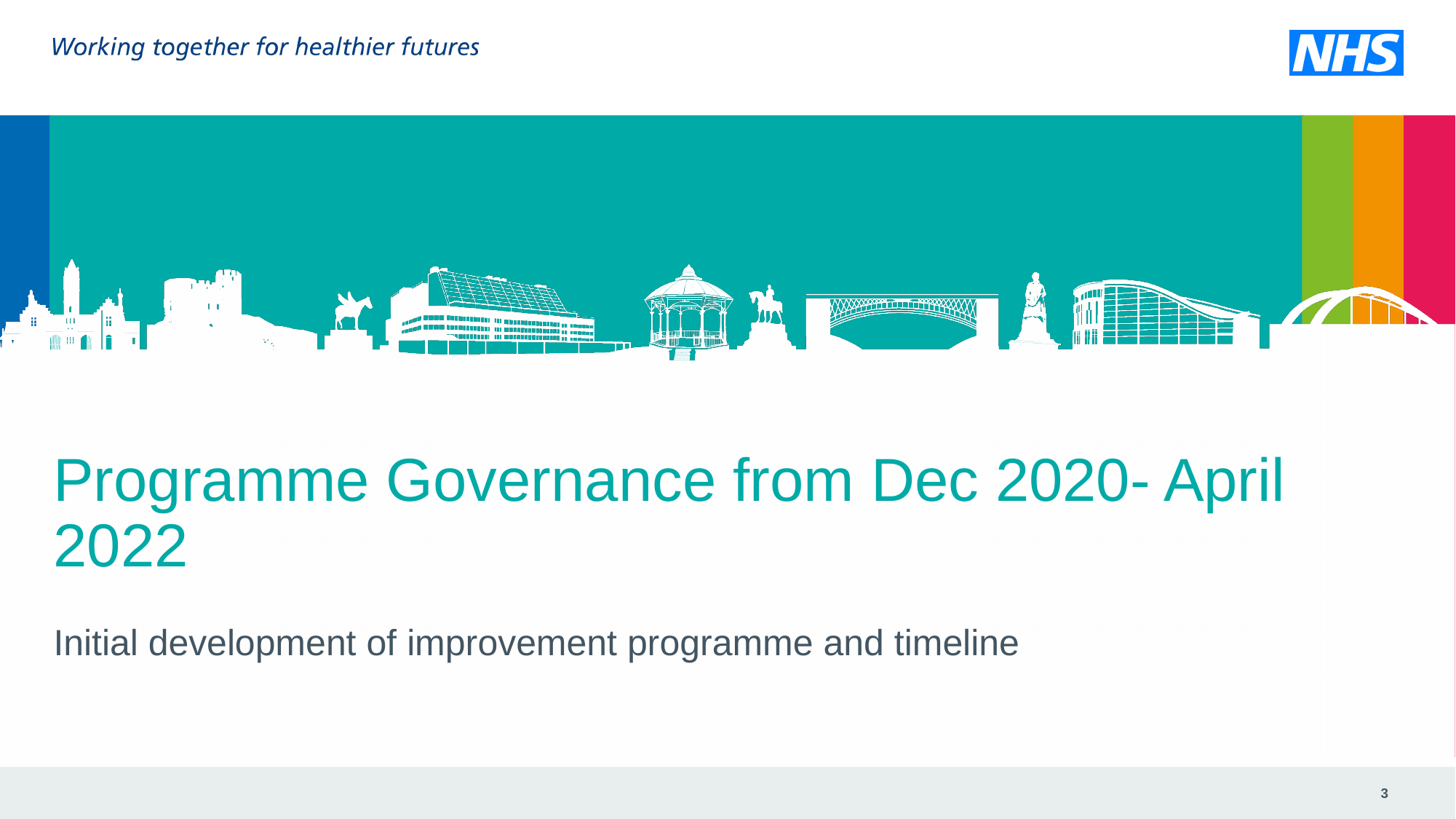

# Programme Governance from Dec 2020- April 2022
Initial development of improvement programme and timeline
3